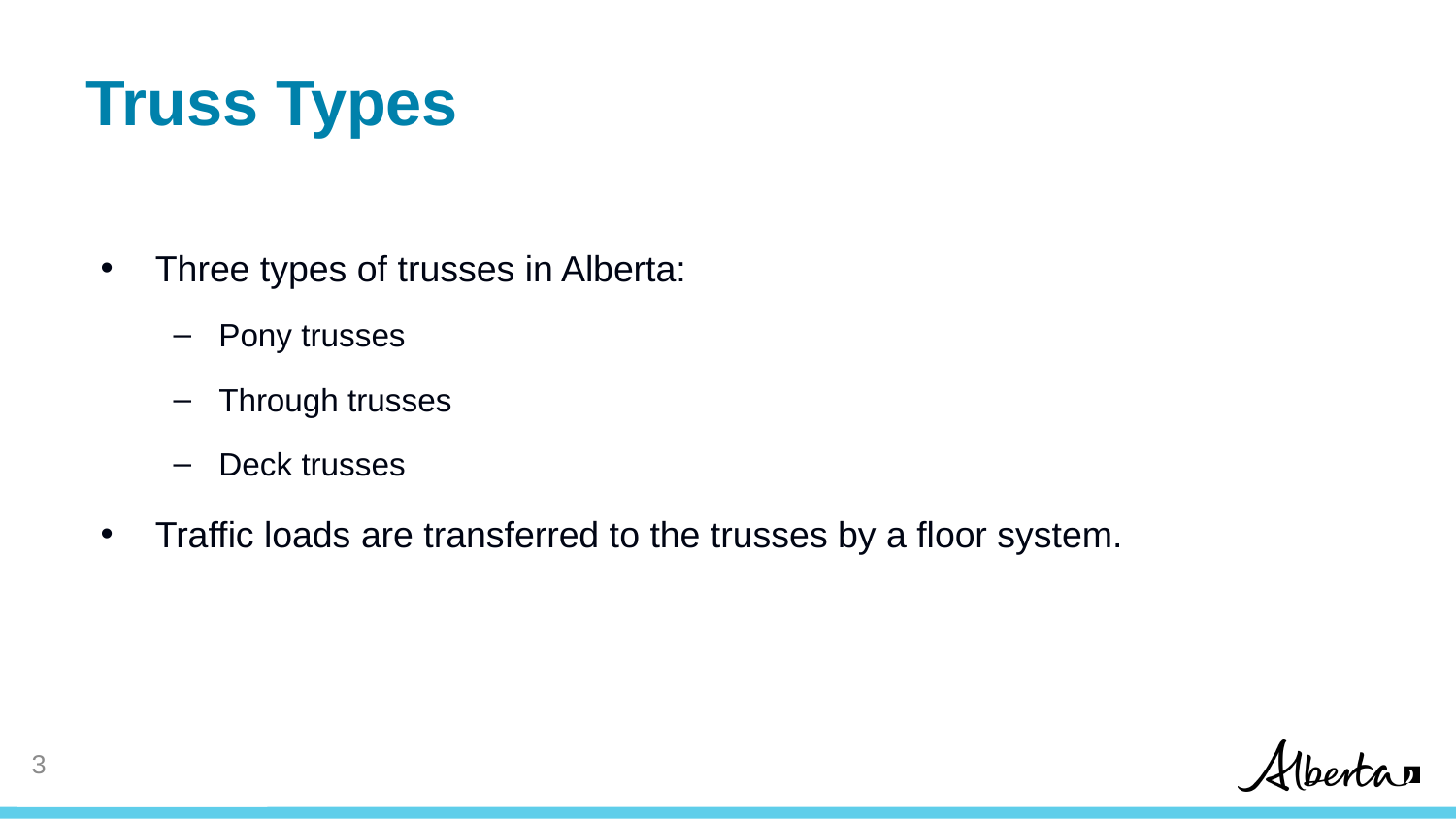

# Truss Types
Three types of trusses in Alberta:
Pony trusses
Through trusses
Deck trusses
Traffic loads are transferred to the trusses by a floor system.

3